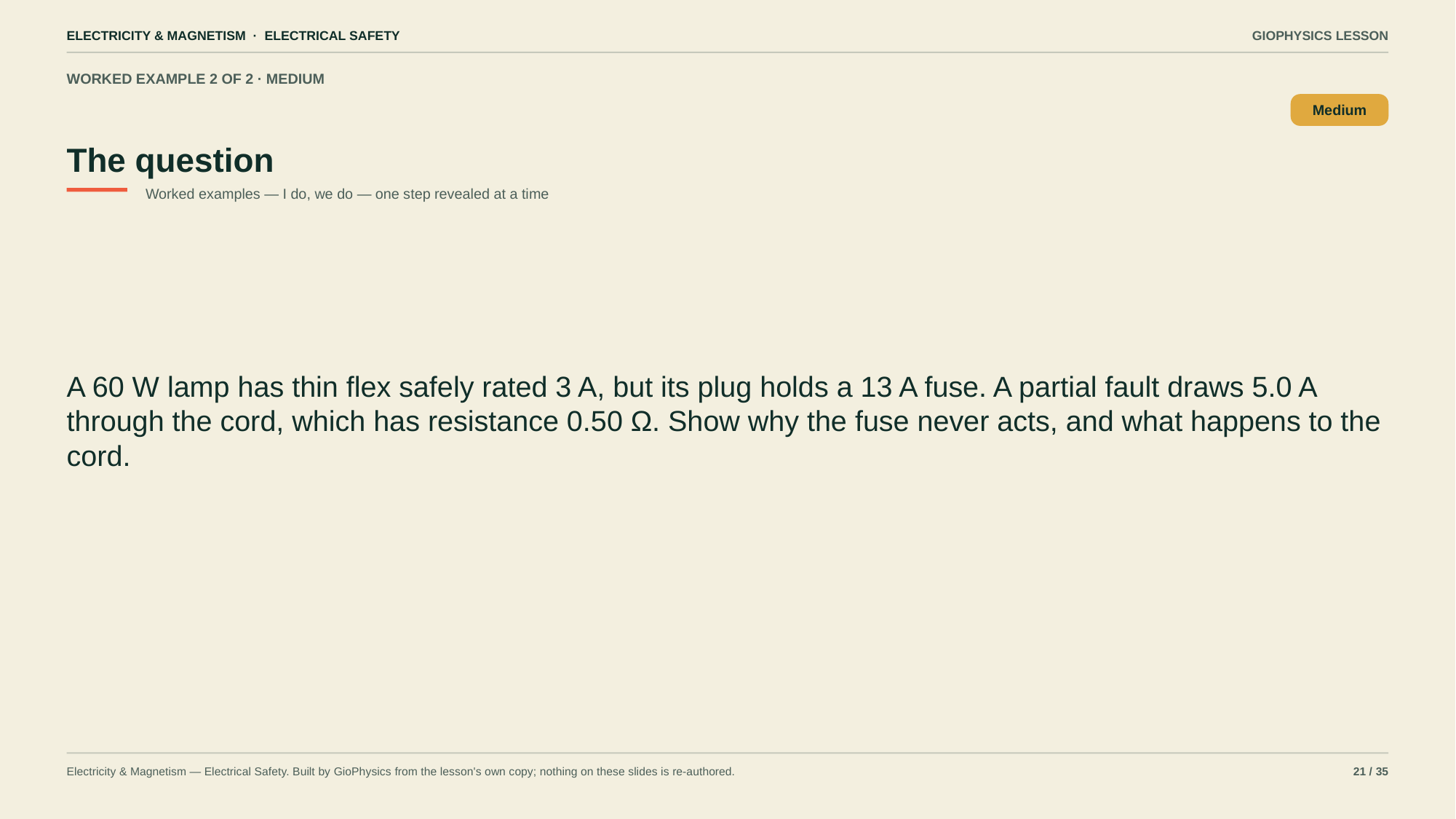

ELECTRICITY & MAGNETISM  ·  ELECTRICAL SAFETY
GIOPHYSICS LESSON

WORKED EXAMPLE 2 OF 2 · MEDIUM
The question

Medium
Worked examples — I do, we do — one step revealed at a time

A 60 W lamp has thin flex safely rated 3 A, but its plug holds a 13 A fuse. A partial fault draws 5.0 A through the cord, which has resistance 0.50 Ω. Show why the fuse never acts, and what happens to the cord.

Electricity & Magnetism — Electrical Safety. Built by GioPhysics from the lesson's own copy; nothing on these slides is re-authored.
21 / 35